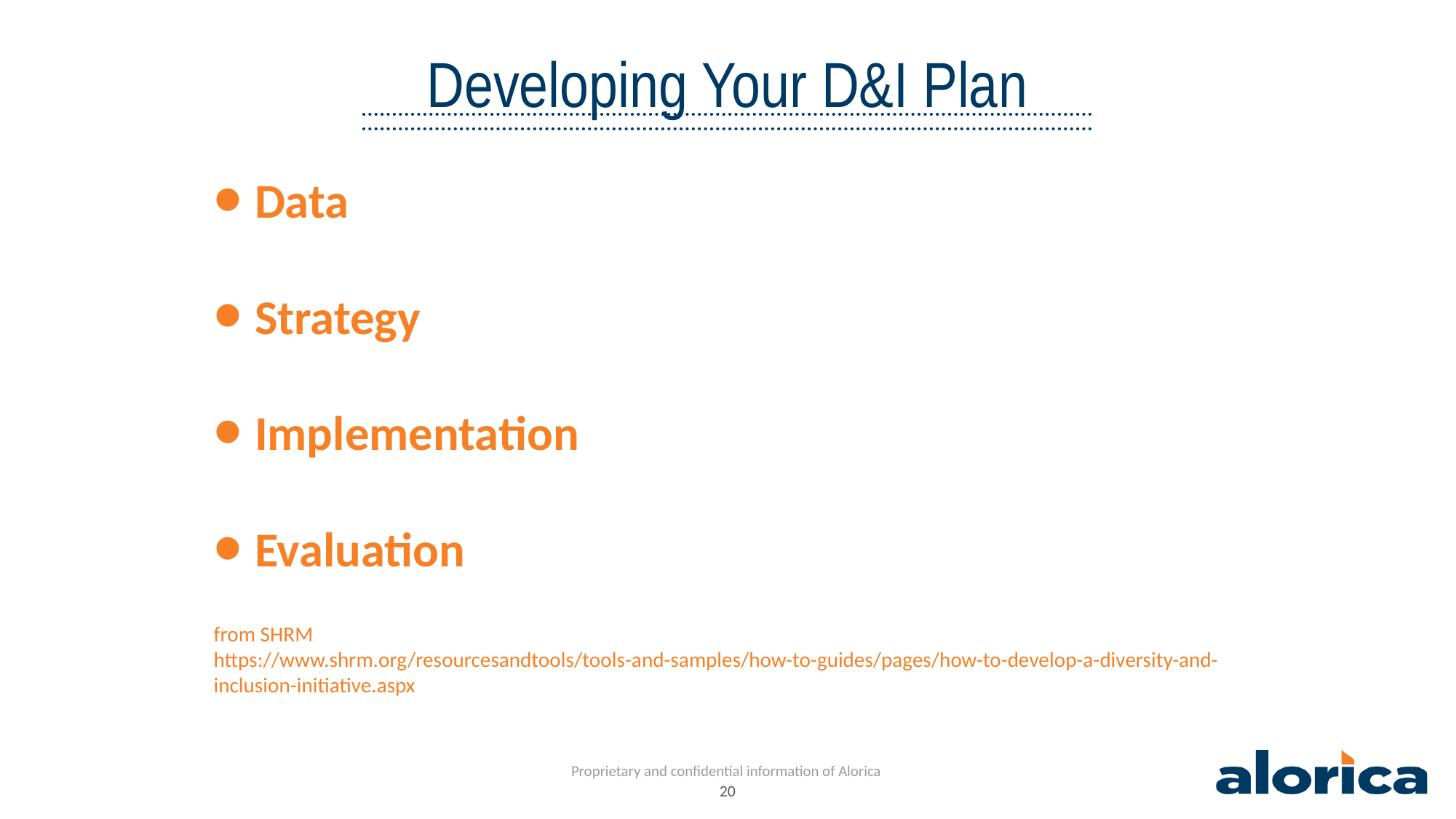

# Developing Your D&I Plan
Data

Strategy
Implementation
Evaluation

from SHRM
https://www.shrm.org/resourcesandtools/tools-and-samples/how-to-guides/pages/how-to-develop-a-diversity-and-inclusion-initiative.aspx